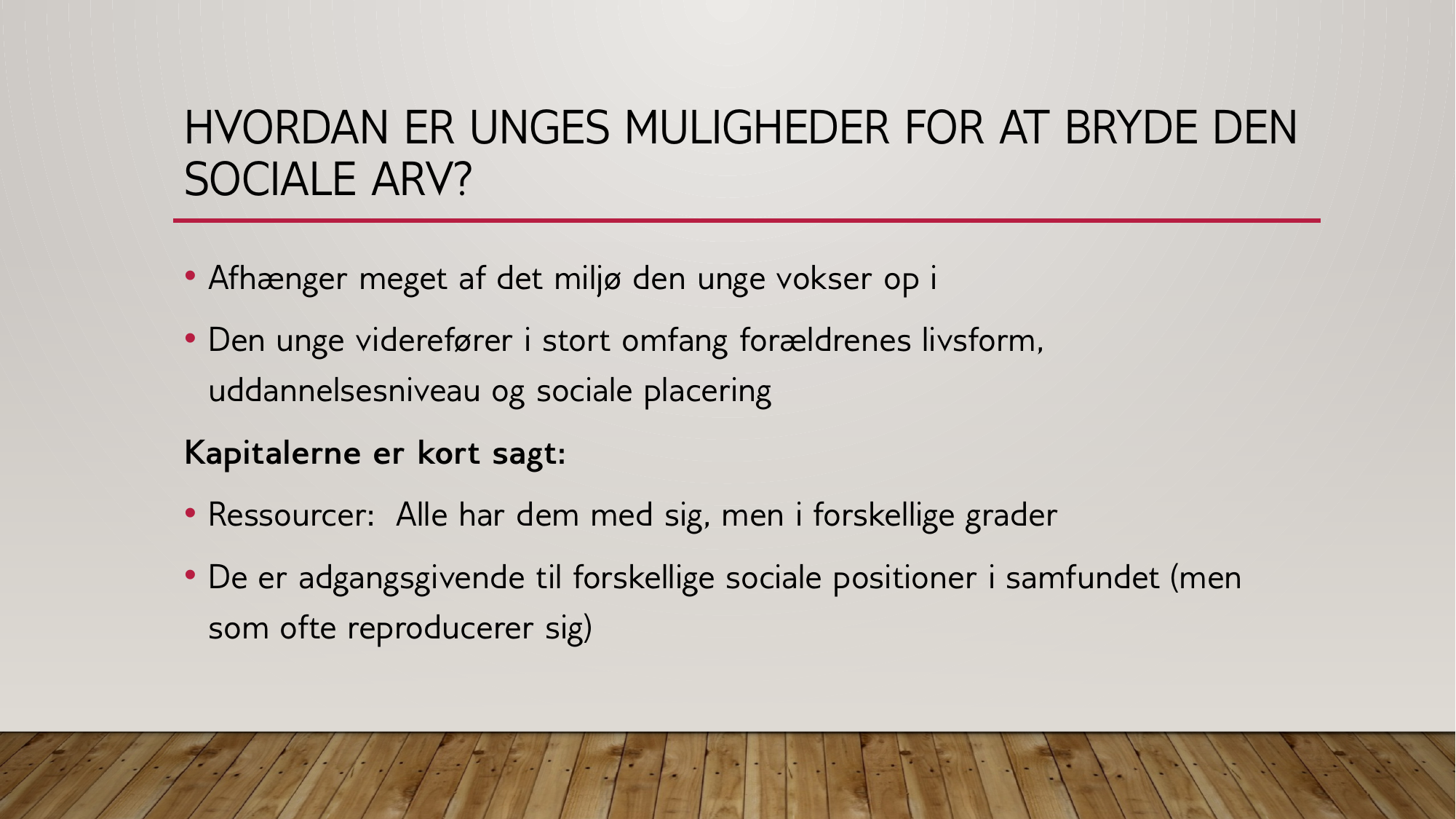

# Hvordan er Unges muligheder for at bryde den sociale arv?
Afhænger meget af det miljø den unge vokser op i
Den unge viderefører i stort omfang forældrenes livsform, uddannelsesniveau og sociale placering
Kapitalerne er kort sagt:
Ressourcer:  Alle har dem med sig, men i forskellige grader
De er adgangsgivende til forskellige sociale positioner i samfundet (men som ofte reproducerer sig)